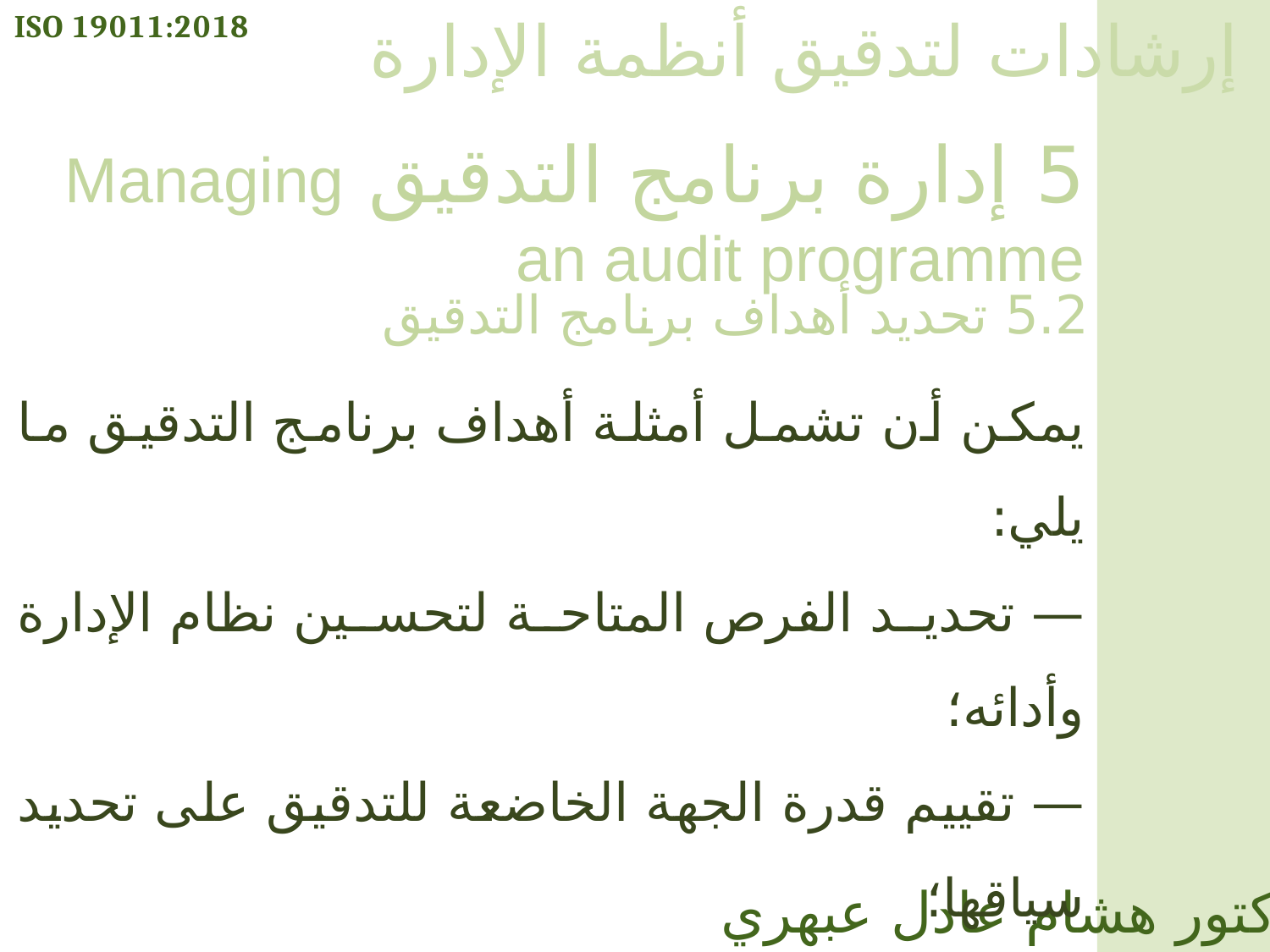

ISO 19011:2018
إرشادات لتدقيق أنظمة الإدارة

5 إدارة برنامج التدقيق Managing an audit programme
5.2 تحديد أهداف برنامج التدقيق
يمكن أن تشمل أمثلة أهداف برنامج التدقيق ما يلي:
— تحديد الفرص المتاحة لتحسين نظام الإدارة وأدائه؛
— تقييم قدرة الجهة الخاضعة للتدقيق على تحديد سياقها؛
— تقييم قدرة الجهة الخاضعة للتدقيق على تحديد المخاطر والفرص وتحديد وتنفيذ الإجراءات الفعالة لمعالجتها؛
الدكتور هشام عادل عبهري